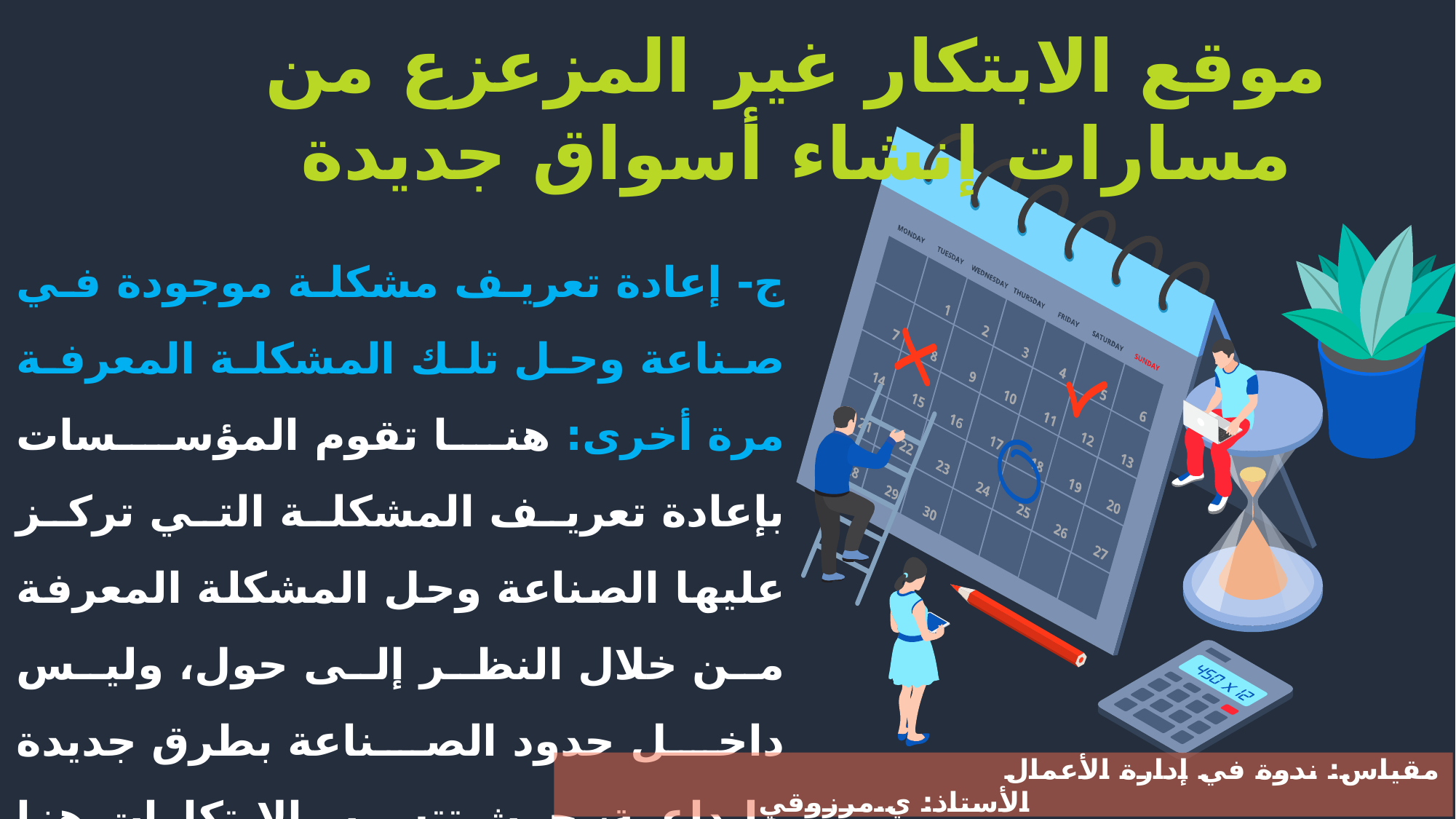

موقع الابتكار غير المزعزع من مسارات إنشاء أسواق جديدة

ج- إعادة تعريف مشكلة موجودة في صناعة وحل تلك المشكلة المعرفة مرة أخرى: هنا تقوم المؤسسات بإعادة تعريف المشكلة التي تركز عليها الصناعة وحل المشكلة المعرفة من خلال النظر إلى حول، وليس داخل حدود الصناعة بطرق جديدة وإبداعية، حيث تتسبب الابتكارات هنا في التأثير على حواف الصناعات القائمة وليس على نواة هذه الصناعات

مقياس: ندوة في إدارة الأعمال 							الأستاذ: ي.مرزوقي